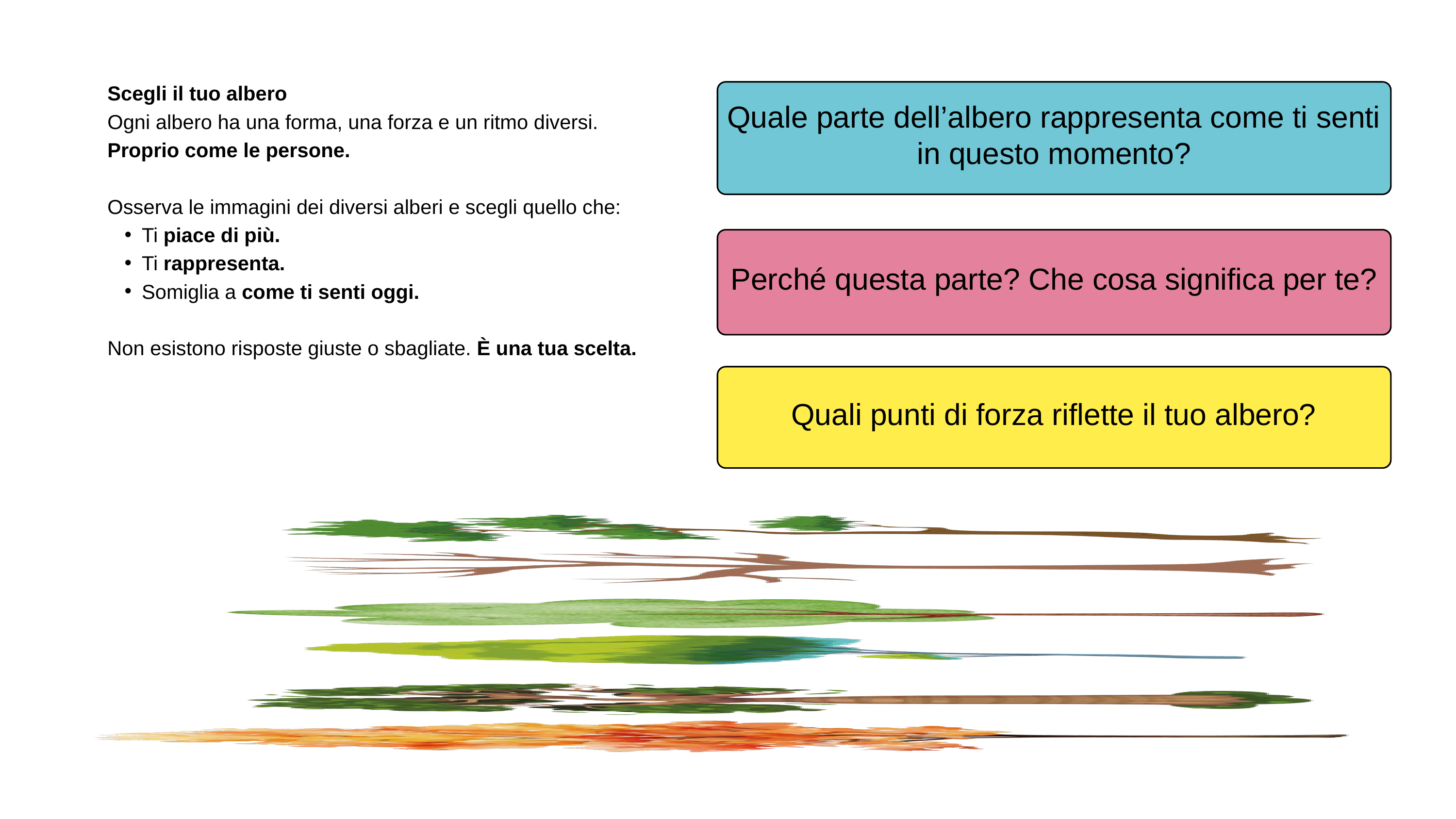

Scegli il tuo albero
Ogni albero ha una forma, una forza e un ritmo diversi.
Proprio come le persone.

Osserva le immagini dei diversi alberi e scegli quello che:
Ti piace di più.
Ti rappresenta.
Somiglia a come ti senti oggi.

Non esistono risposte giuste o sbagliate. È una tua scelta.

Quale parte dell’albero rappresenta come ti senti in questo momento?

Perché questa parte? Che cosa significa per te?

Quali punti di forza riflette il tuo albero?